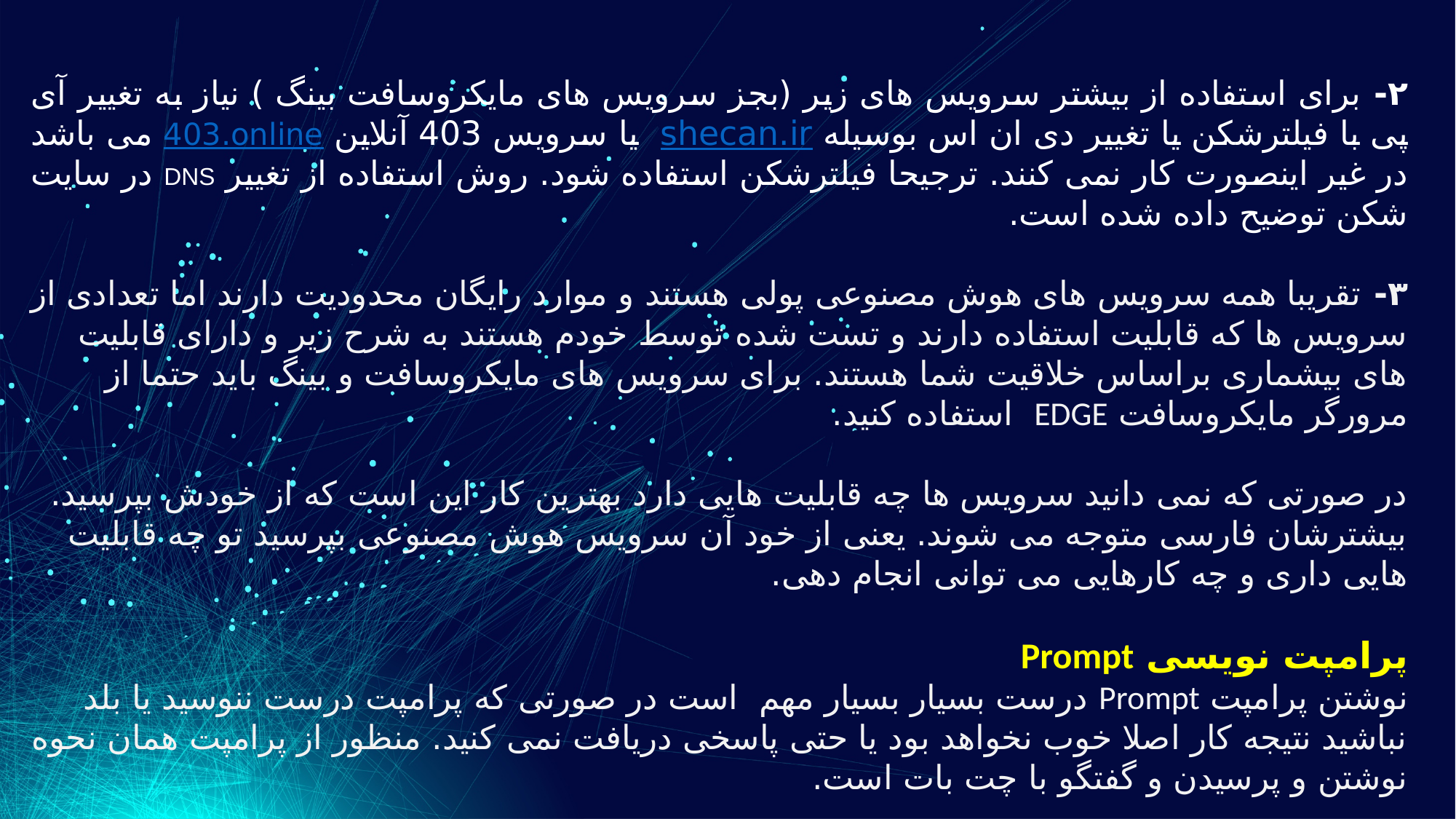

۲- برای استفاده از بیشتر سرویس های زیر (‌بجز سرویس های مایکروسافت بینگ ) نیاز به تغییر آی پی با فیلترشکن یا تغییر دی ان اس بوسیله shecan.ir  یا سرویس 403 آنلاین 403.online می باشد در غیر اینصورت کار نمی کنند. ترجیحا فیلترشکن استفاده شود. روش استفاده از تغییر DNS در سایت شکن توضیح داده شده است.

۳- تقریبا همه سرویس های هوش مصنوعی پولی هستند و موارد رایگان محدودیت دارند اما تعدادی از سرویس ها که قابلیت استفاده دارند و تست شده توسط خودم هستند به شرح زیر و دارای قابلیت های بیشماری براساس خلاقیت شما هستند. برای سرویس های مایکروسافت و بینگ باید حتما از مرورگر مایکروسافت EDGE  استفاده کنید.

در صورتی که نمی دانید سرویس ها چه قابلیت هایی دارد بهترین کار این است که از خودش بپرسید. بیشترشان فارسی متوجه می شوند. یعنی از خود آن سرویس هوش مصنوعی بپرسید تو چه قابلیت هایی داری و چه کارهایی می توانی انجام دهی.

پرامپت نویسی Prompt
نوشتن پرامپت Prompt درست بسیار بسیار مهم  است در صورتی که پرامپت درست ننوسید یا بلد نباشید نتیجه کار اصلا خوب نخواهد بود یا حتی پاسخی دریافت نمی کنید. منظور از پرامپت همان نحوه نوشتن و پرسیدن و گفتگو با چت بات است.